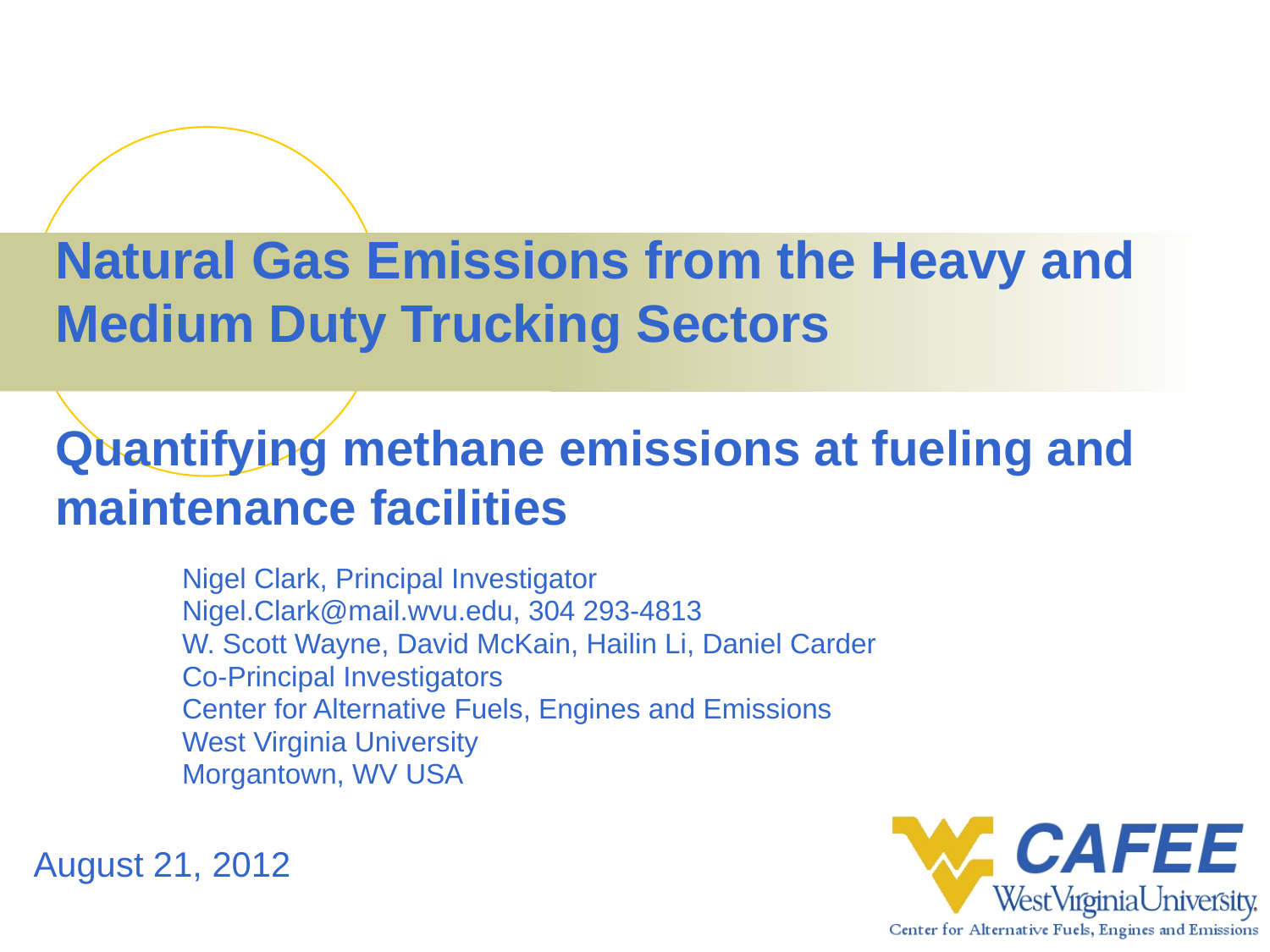

# Natural Gas Emissions from the Heavy and Medium Duty Trucking Sectors Quantifying methane emissions at fueling and maintenance facilities
Nigel Clark, Principal Investigator
Nigel.Clark@mail.wvu.edu, 304 293-4813
W. Scott Wayne, David McKain, Hailin Li, Daniel Carder
Co-Principal Investigators
Center for Alternative Fuels, Engines and Emissions
West Virginia University
Morgantown, WV USA
August 21, 2012